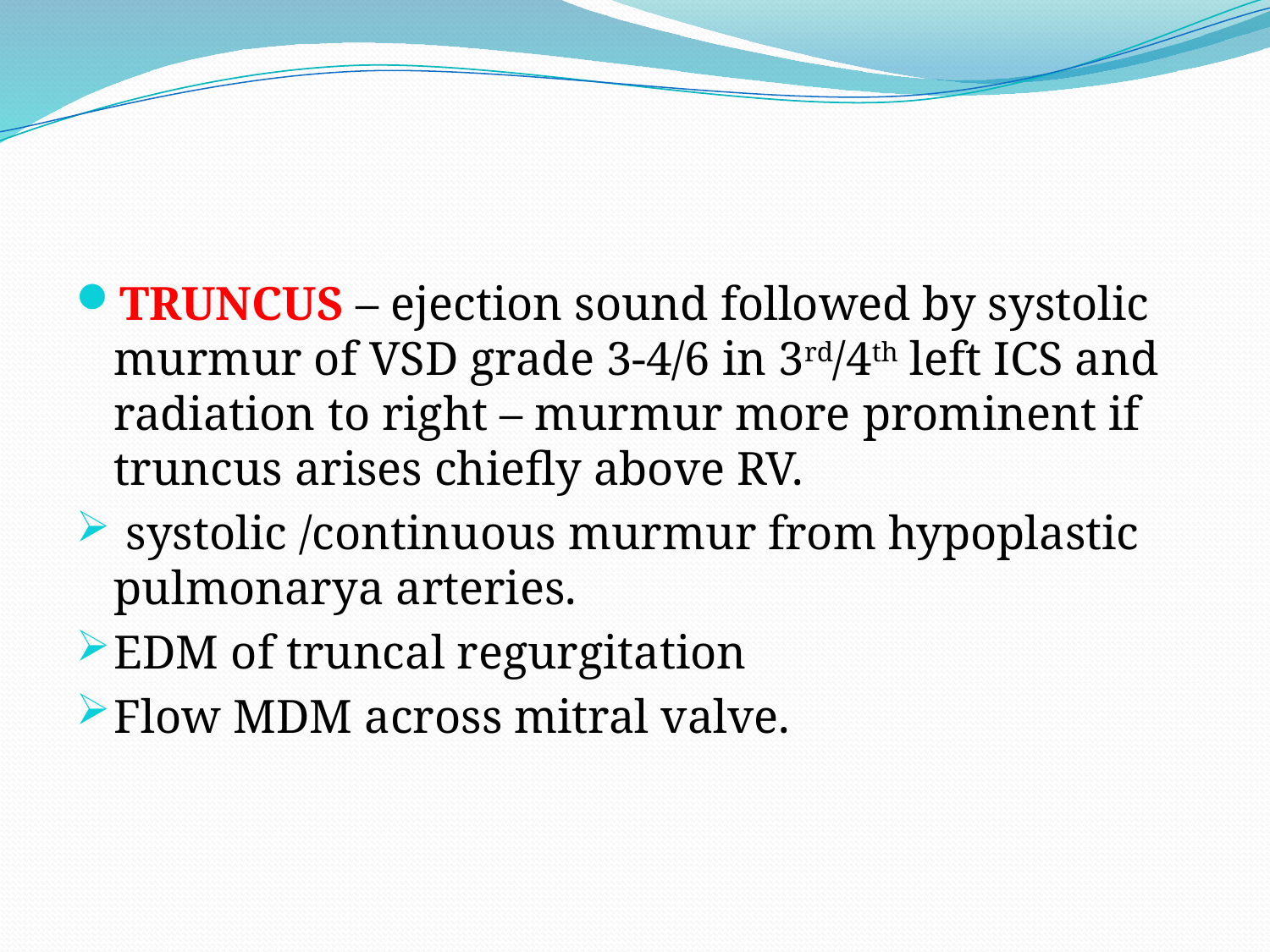

#
TRUNCUS – ejection sound followed by systolic murmur of VSD grade 3-4/6 in 3rd/4th left ICS and radiation to right – murmur more prominent if truncus arises chiefly above RV.
 systolic /continuous murmur from hypoplastic pulmonarya arteries.
EDM of truncal regurgitation
Flow MDM across mitral valve.